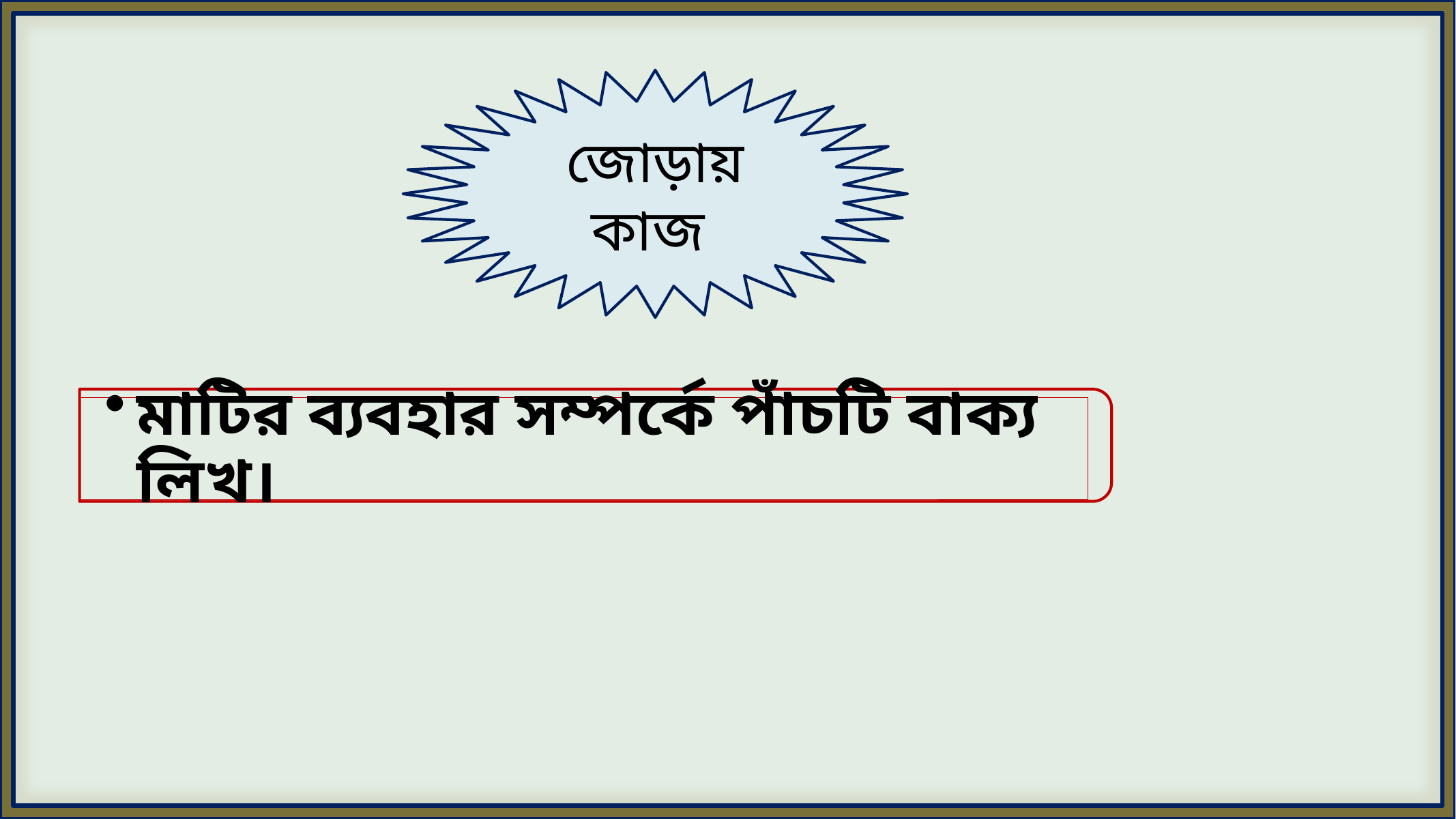

জোড়ায় কাজ

মাটির ব্যবহার সম্পর্কে পাঁচটি বাক্য লিখ।